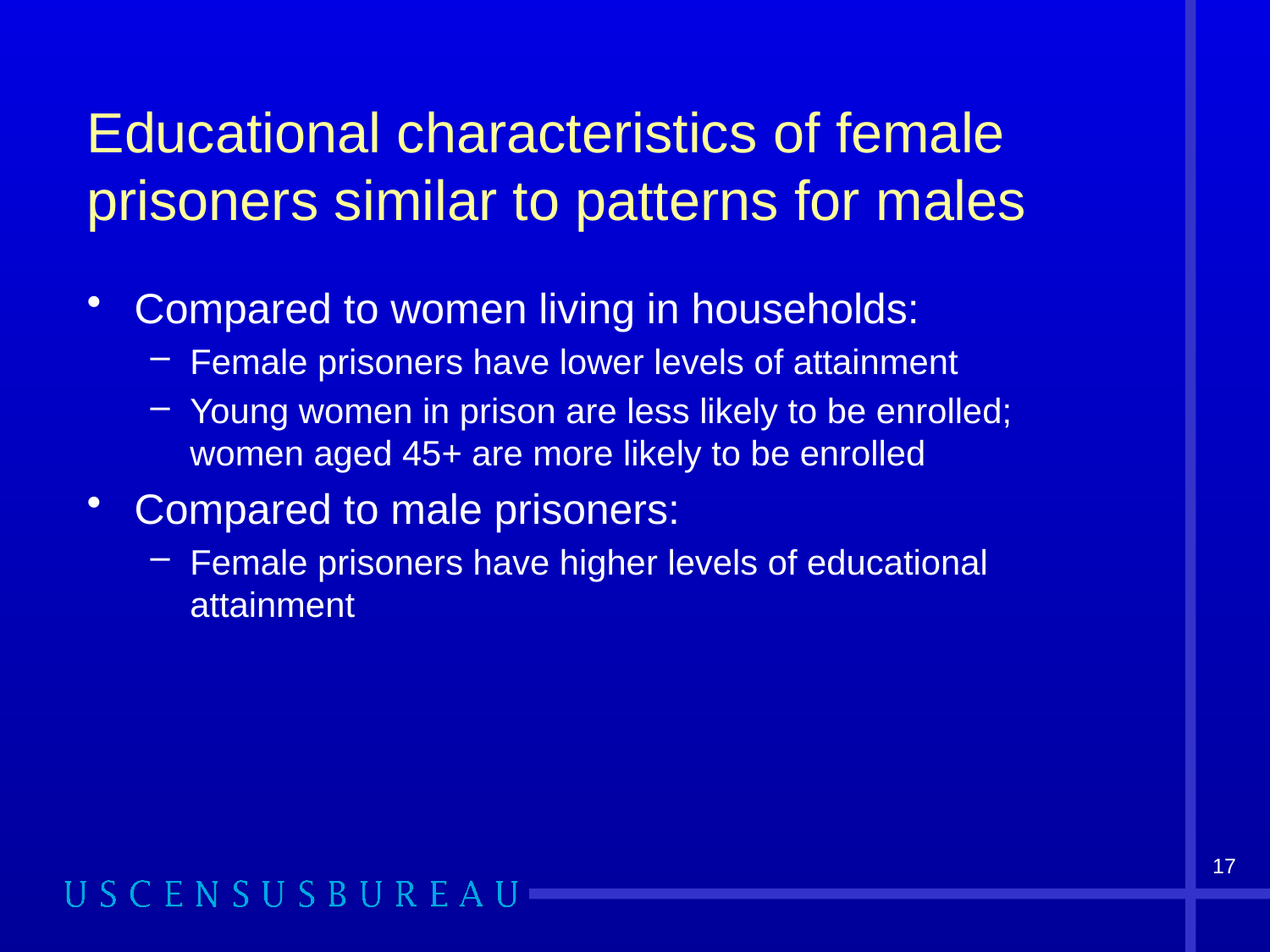

# Educational characteristics of female prisoners similar to patterns for males
Compared to women living in households:
Female prisoners have lower levels of attainment
Young women in prison are less likely to be enrolled; women aged 45+ are more likely to be enrolled
Compared to male prisoners:
Female prisoners have higher levels of educational attainment
17